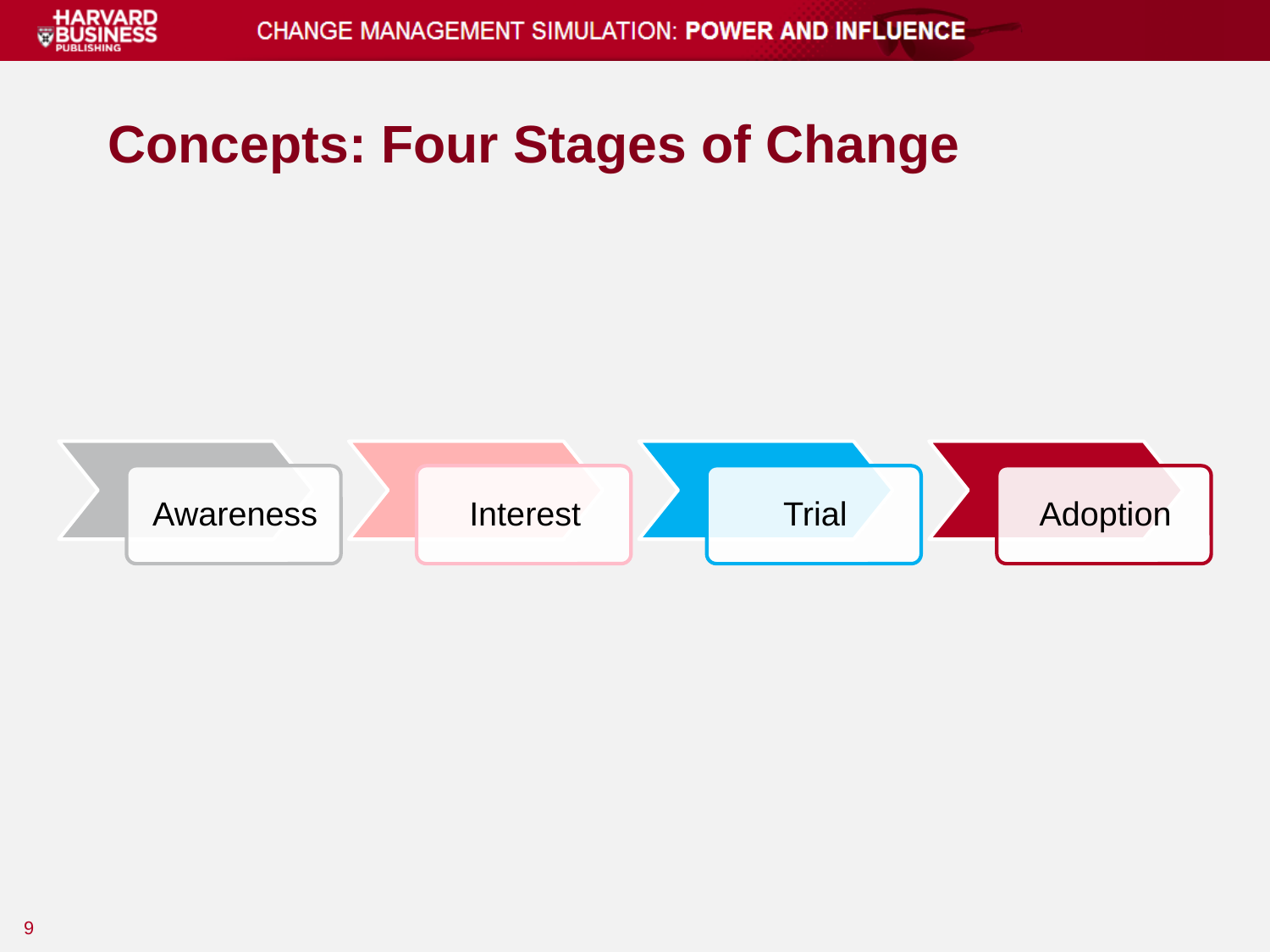

# Concepts: Four Stages of Change
Awareness
Interest
Trial
Adoption